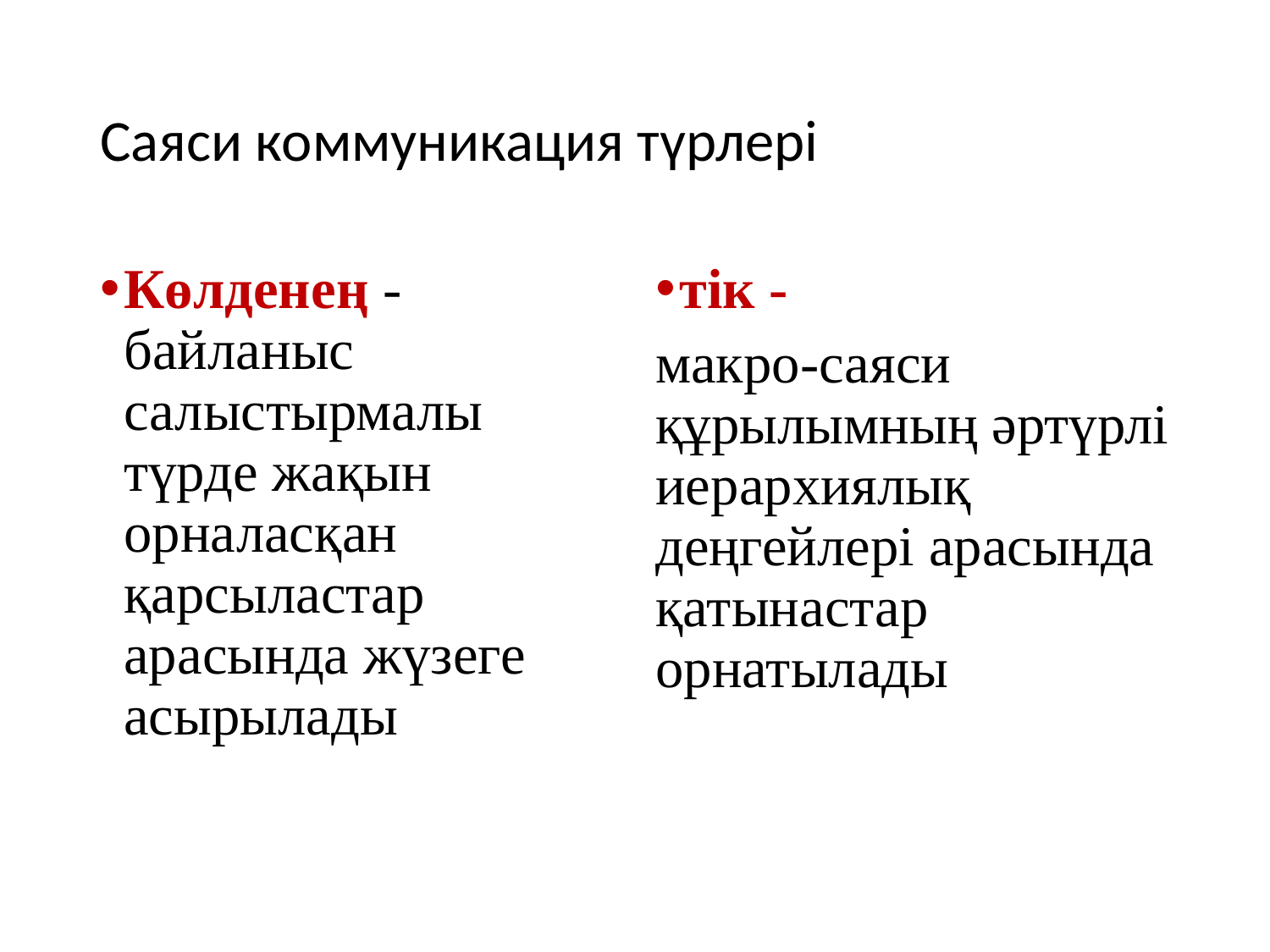

# Саяси коммуникация түрлері
Көлденең -байланыс салыстырмалы түрде жақын орналасқан қарсыластар арасында жүзеге асырылады
тік -
макро-саяси құрылымның әртүрлі иерархиялық деңгейлері арасында қатынастар орнатылады